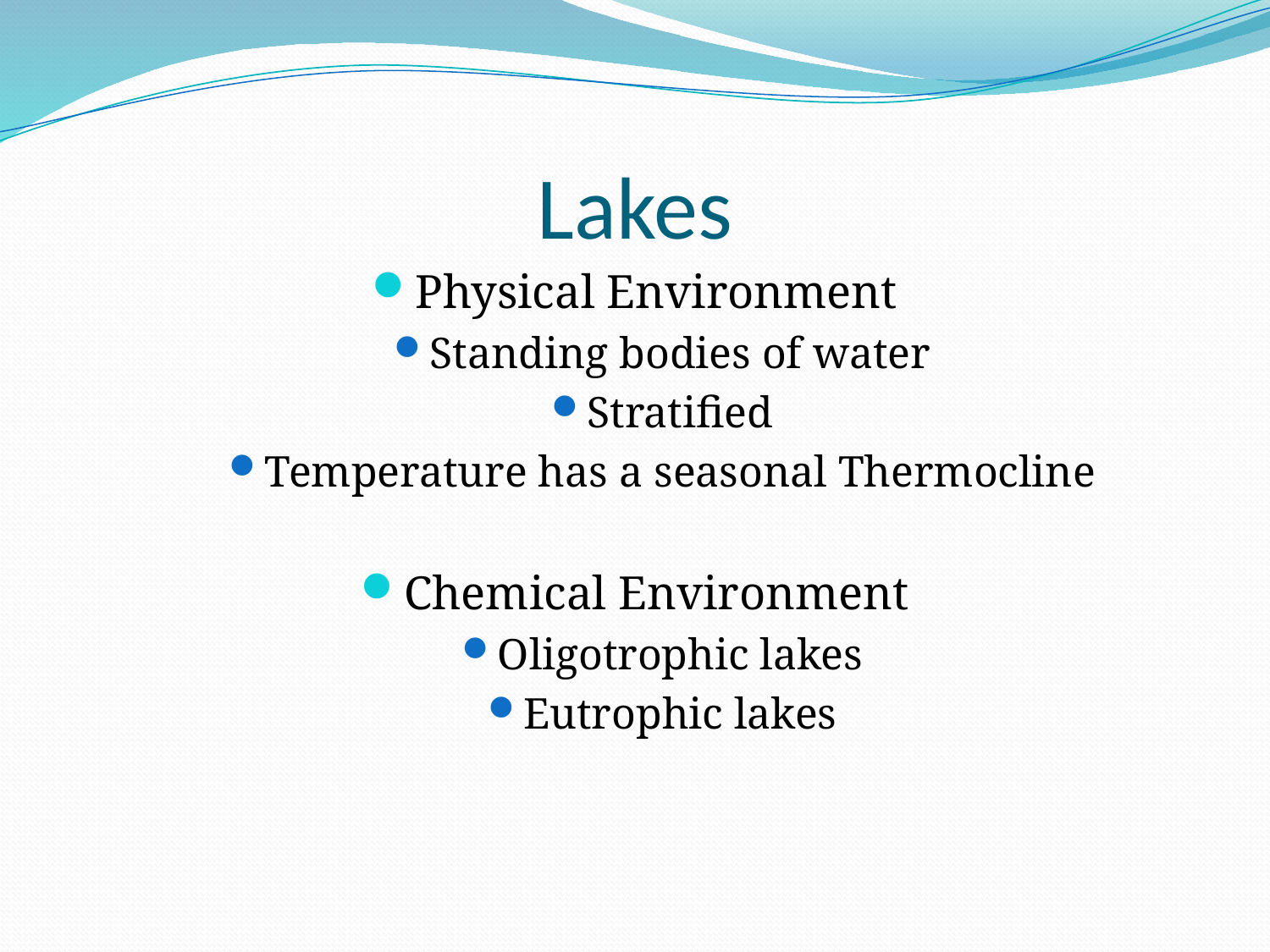

# Lakes
Physical Environment
Standing bodies of water
Stratified
Temperature has a seasonal Thermocline

Chemical Environment
Oligotrophic lakes
Eutrophic lakes